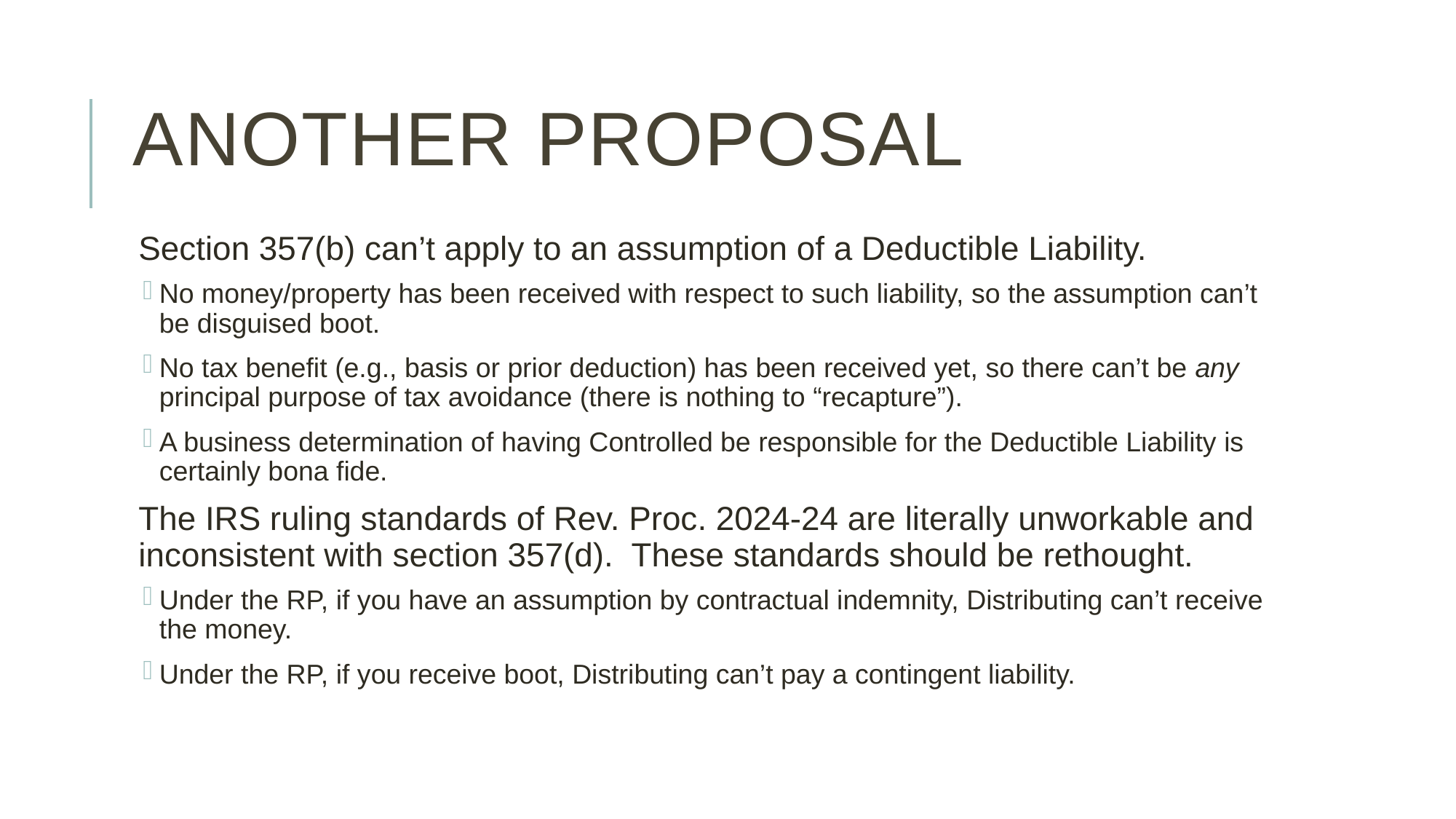

# Another Proposal
Section 357(b) can’t apply to an assumption of a Deductible Liability.
No money/property has been received with respect to such liability, so the assumption can’t be disguised boot.
No tax benefit (e.g., basis or prior deduction) has been received yet, so there can’t be any principal purpose of tax avoidance (there is nothing to “recapture”).
A business determination of having Controlled be responsible for the Deductible Liability is certainly bona fide.
The IRS ruling standards of Rev. Proc. 2024-24 are literally unworkable and inconsistent with section 357(d).  These standards should be rethought.
Under the RP, if you have an assumption by contractual indemnity, Distributing can’t receive the money.
Under the RP, if you receive boot, Distributing can’t pay a contingent liability.